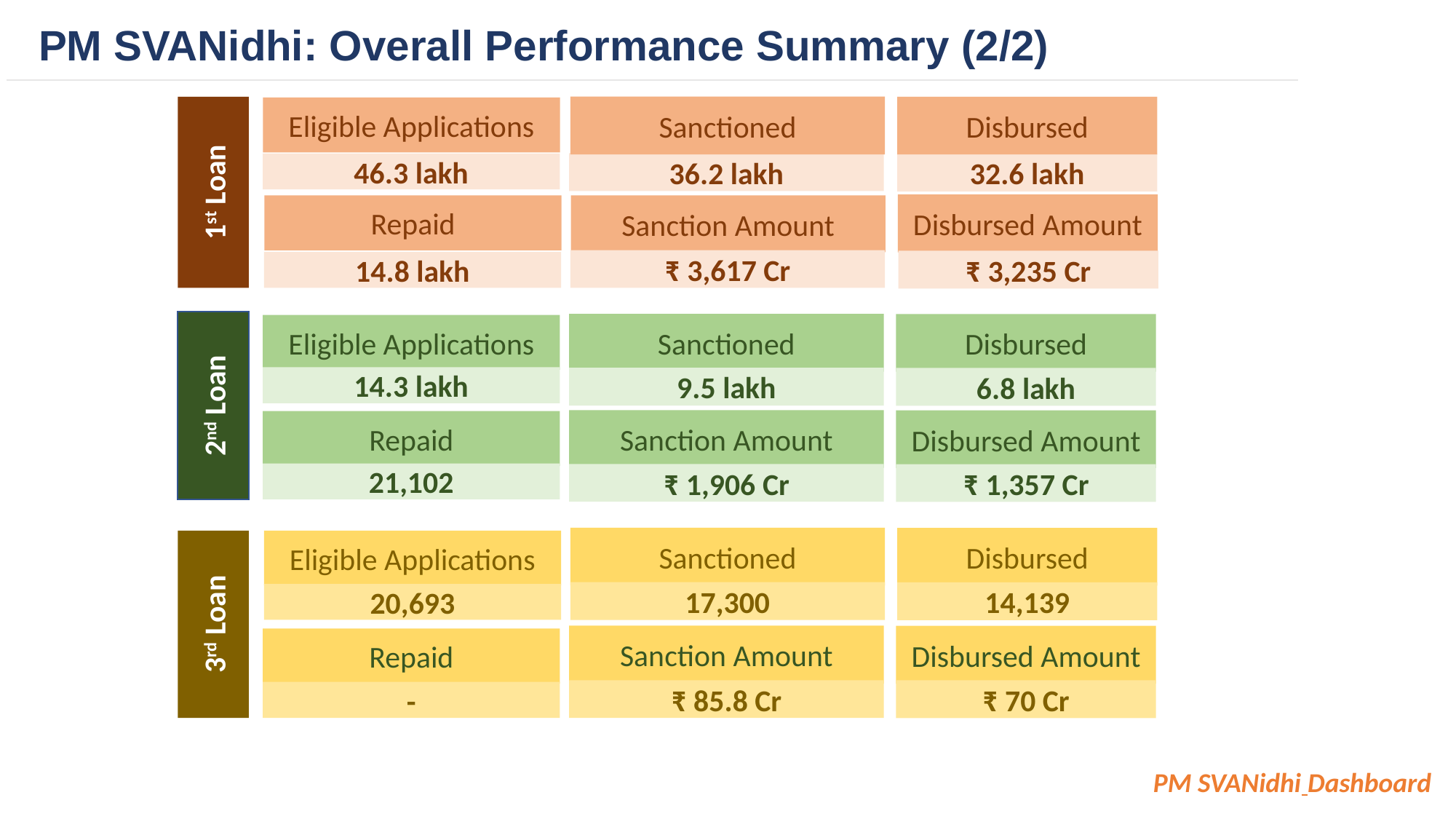

# PM SVANidhi: Overall Performance Summary (2/2)
Sanctioned
Disbursed
Eligible Applications
36.2 lakh
46.3 lakh
32.6 lakh
1st Loan
Disbursed Amount
Repaid
Sanction Amount
₹ 3,617 Cr
₹ 3,235 Cr
14.8 lakh
Sanctioned
Disbursed
Eligible Applications
14.3 lakh
9.5 lakh
6.8 lakh
2nd Loan
Sanction Amount
Disbursed Amount
Repaid
21,102
₹ 1,906 Cr
₹ 1,357 Cr
Sanctioned
Disbursed
Eligible Applications
17,300
14,139
20,693
3rd Loan
Sanction Amount
Disbursed Amount
Repaid
₹ 85.8 Cr

₹ 70 Cr

-
PM SVANidhi Dashboard